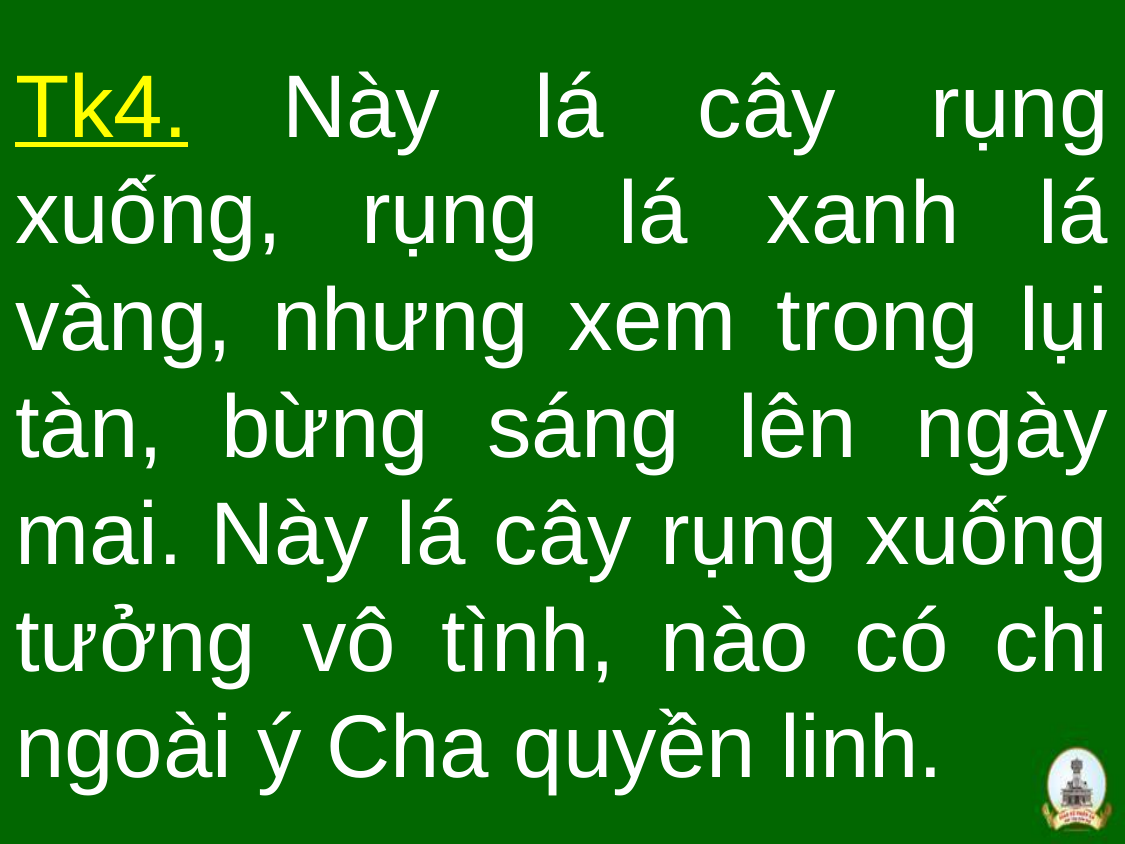

# Tk4. Này lá cây rụng xuống, rụng lá xanh lá vàng, nhưng xem trong lụi tàn, bừng sáng lên ngày mai. Này lá cây rụng xuống tưởng vô tình, nào có chi ngoài ý Cha quyền linh.